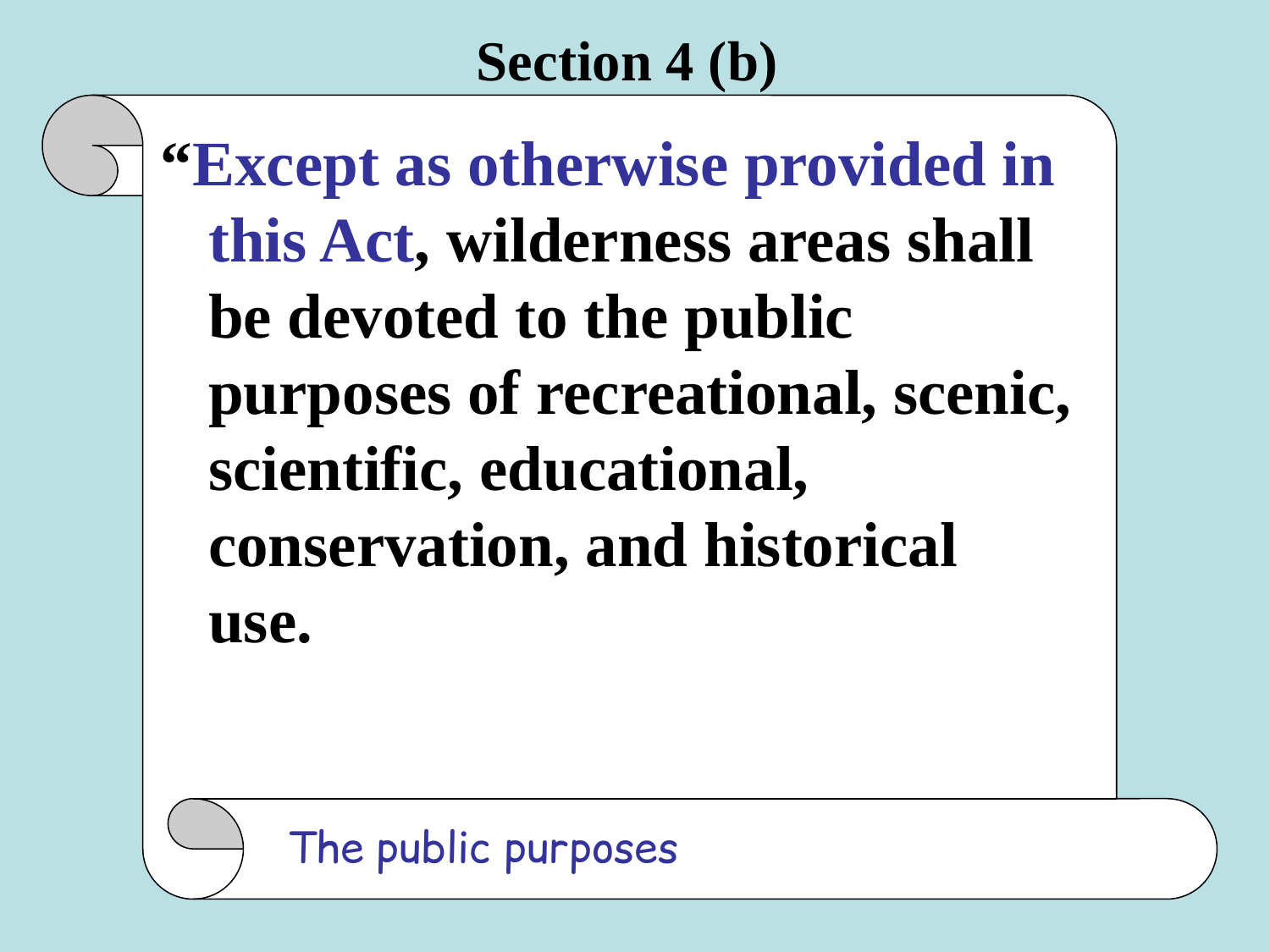

# Section 4 (b)

“Except as otherwise provided in this Act, wilderness areas shall be devoted to the public purposes of recreational, scenic, scientific, educational, conservation, and historical use.

The public purposes